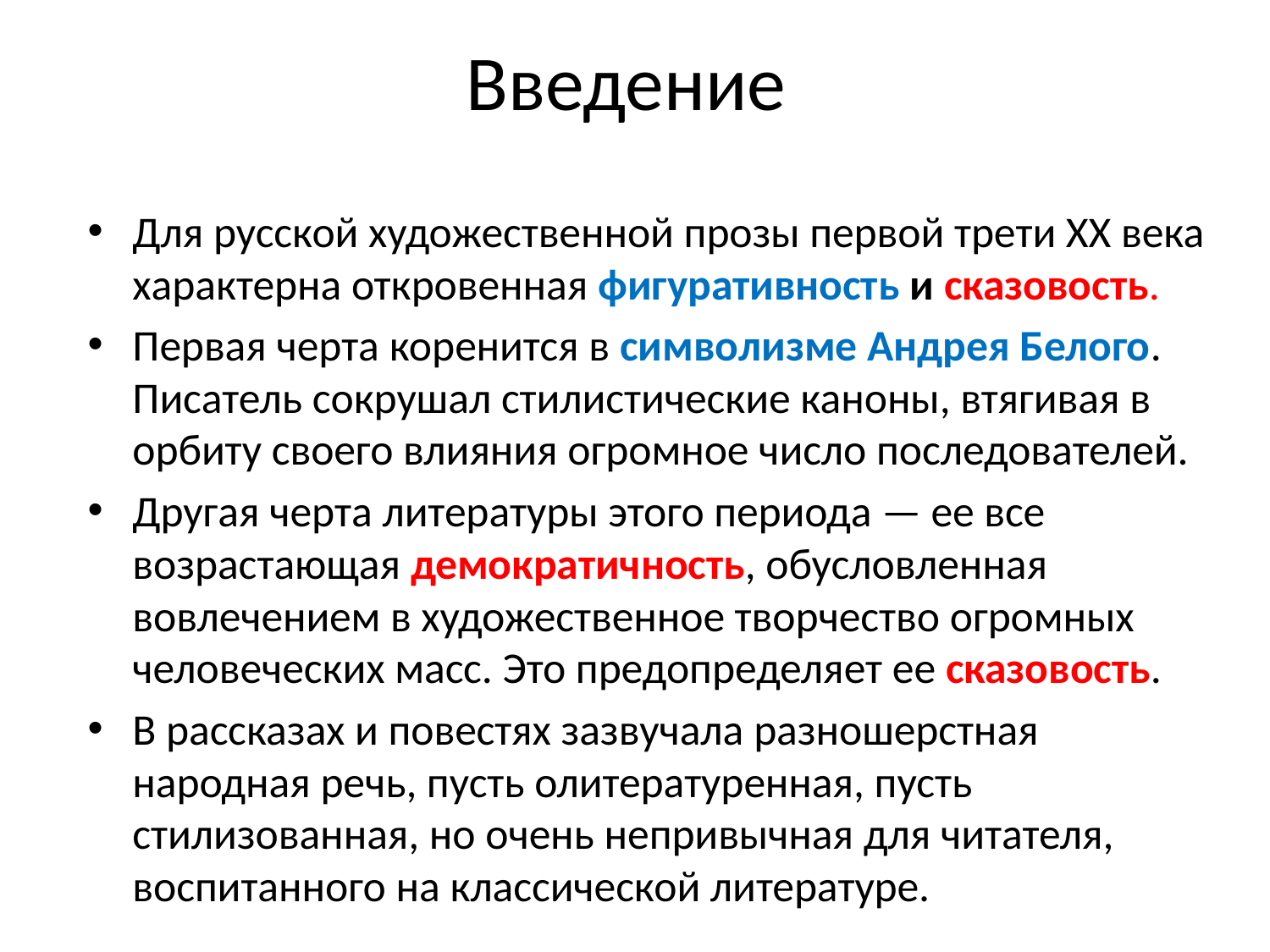

# Введение

Для русской художественной прозы первой трети XX века характерна откровенная фигуративность и сказовость.
Первая черта коренится в символизме Андрея Белого. Писатель сокрушал стилистические каноны, втягивая в орбиту своего влияния огромное число последователей.
Другая черта литературы этого периода — ее все возрастающая демократичность, обусловленная вовлечением в художественное творчество огромных человеческих масс. Это предопределяет ее сказовость.
В рассказах и повестях зазвучала разношерстная народная речь, пусть олитературенная, пусть стилизованная, но очень непривычная для читателя, воспитанного на классической литературе.